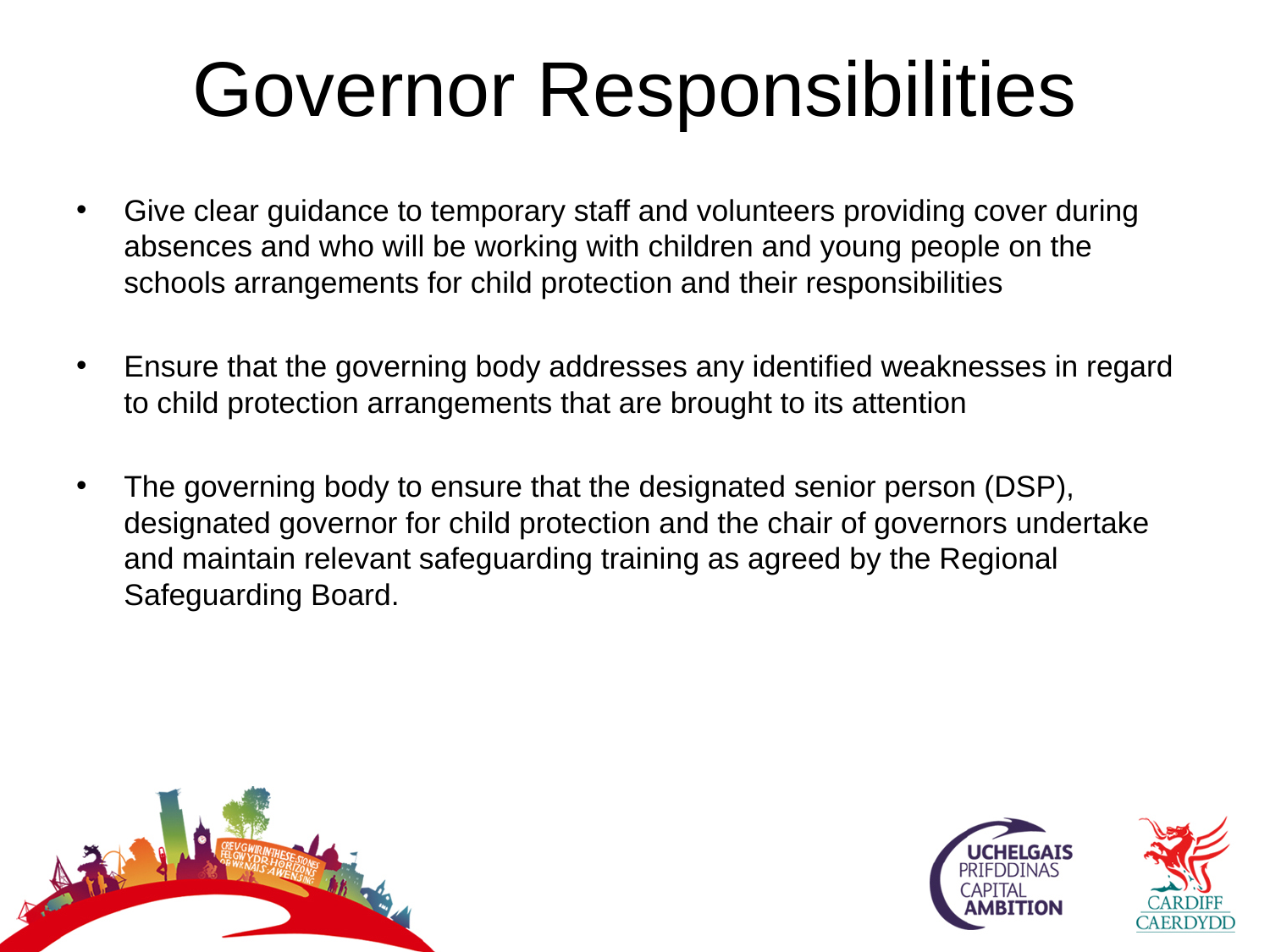

# Governor Responsibilities

Give clear guidance to temporary staff and volunteers providing cover during absences and who will be working with children and young people on the schools arrangements for child protection and their responsibilities

Ensure that the governing body addresses any identified weaknesses in regard to child protection arrangements that are brought to its attention

The governing body to ensure that the designated senior person (DSP),  designated governor for child protection and the chair of governors undertake and maintain relevant safeguarding training as agreed by the Regional Safeguarding Board.